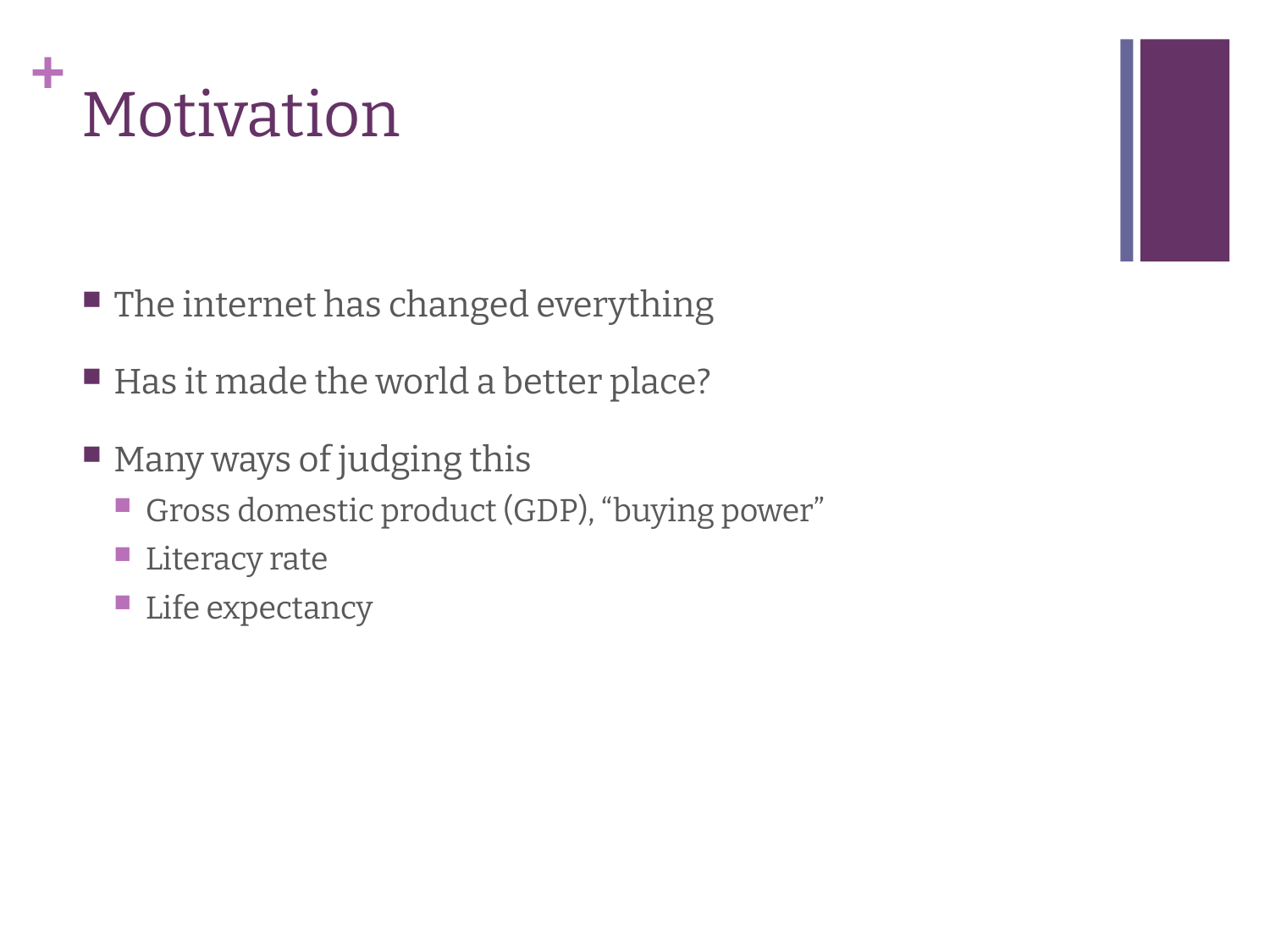

# Motivation
The internet has changed everything
Has it made the world a better place?
Many ways of judging this
Gross domestic product (GDP), “buying power”
Literacy rate
Life expectancy